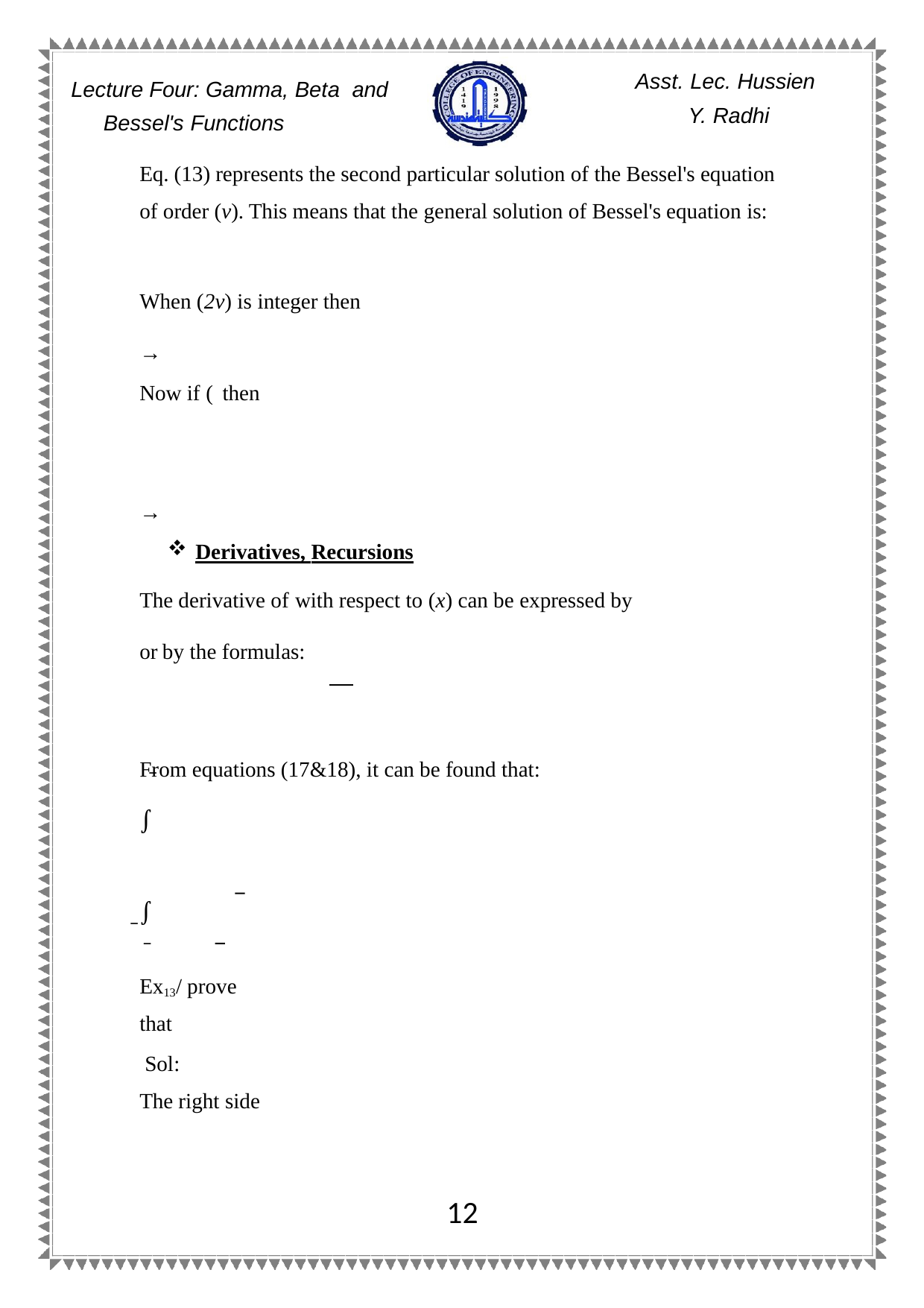

Asst. Lec. Hussien
Y. Radhi
Lecture Four: Gamma, Beta  and Bessel's Functions
Eq. (13) represents the second particular solution of the Bessel's equation  of order (v). This means that the general solution of Bessel's equation is:

When (2v) is integer then
→
Now if ( then

→
Derivatives, Recursions
The derivative of with respect to (x) can be expressed by
or by the formulas:

                       ̅
From equations (17&18), it can be found that:

∫
∫
  ̅

  ̅

Ex13/ prove that
Sol:
The right side
12